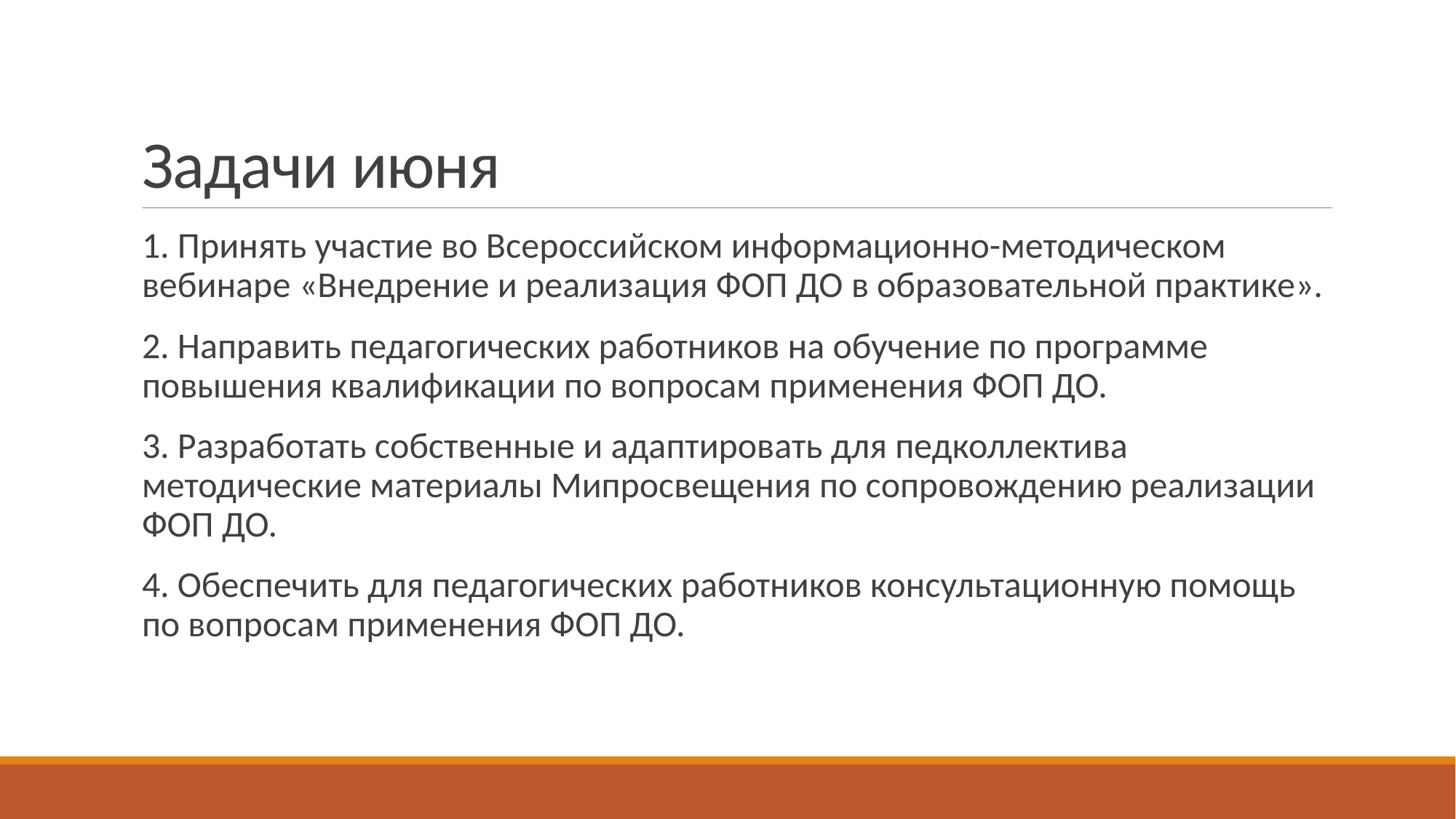

# Задачи июня
1. Принять участие во Всероссийском информационно-методическом вебинаре «Внедрение и реализация ФОП ДО в образовательной практике».
2. Направить педагогических работников на обучение по программе повышения квалификации по вопросам применения ФОП ДО.
3. Разработать собственные и адаптировать для педколлектива методические материалы Мипросвещения по сопровождению реализации ФОП ДО.
4. Обеспечить для педагогических работников консультационную помощь по вопросам применения ФОП ДО.